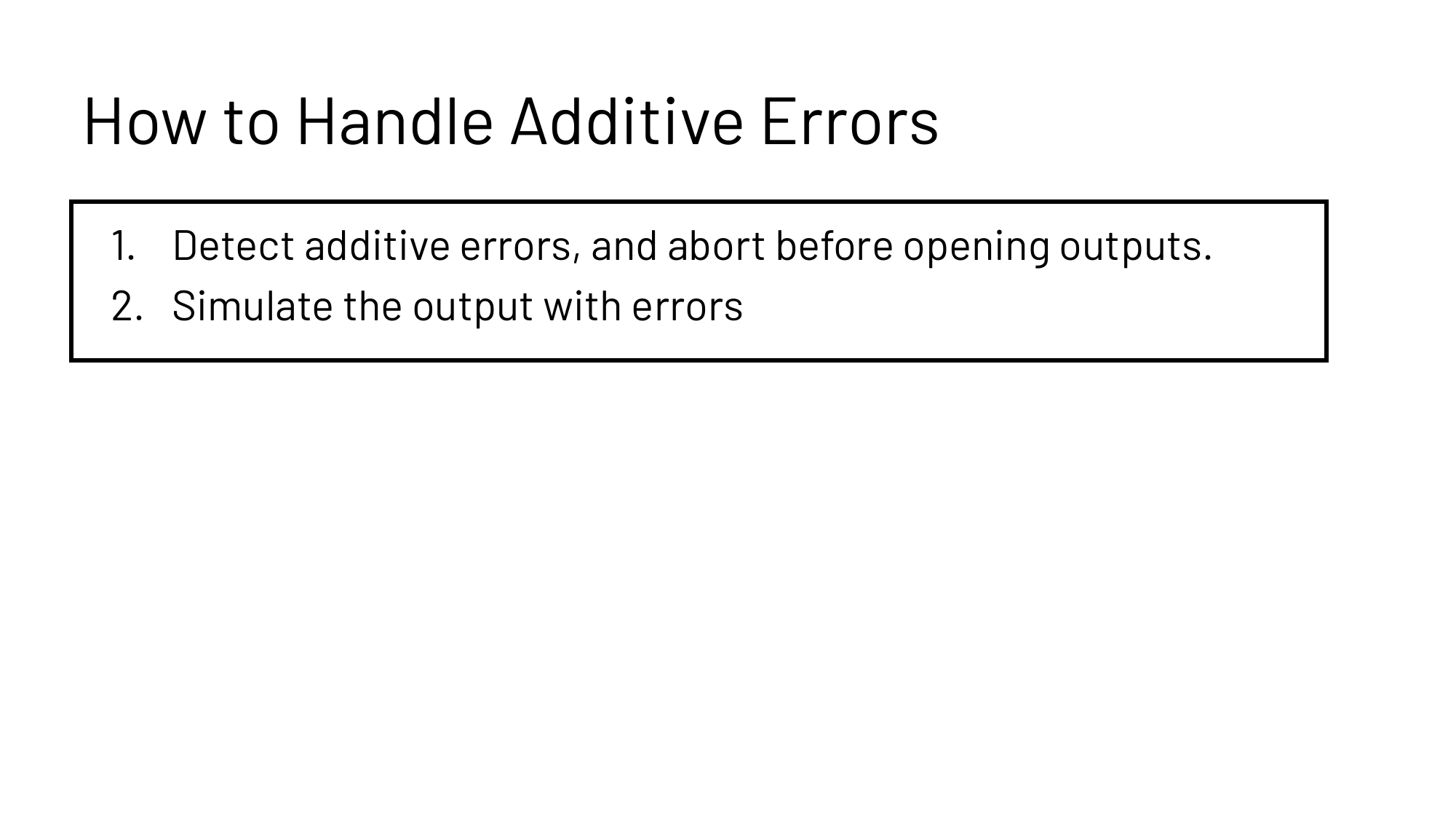

# How to Handle Additive Errors

Detect additive errors, and abort before opening outputs.
Simulate the output with errors